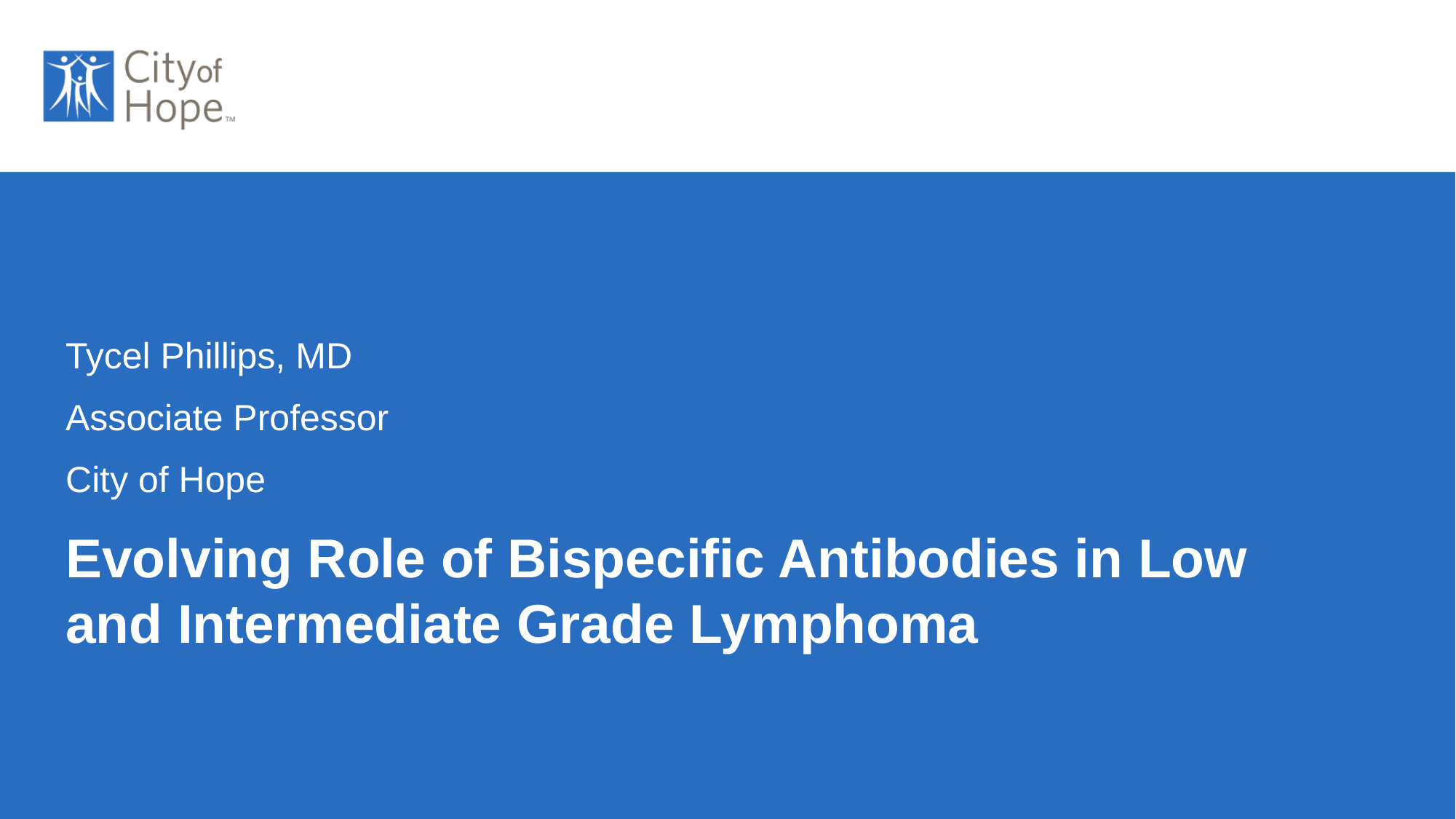

Tycel Phillips, MD
Associate Professor
City of Hope
# Evolving Role of Bispecific Antibodies in Low and Intermediate Grade Lymphoma